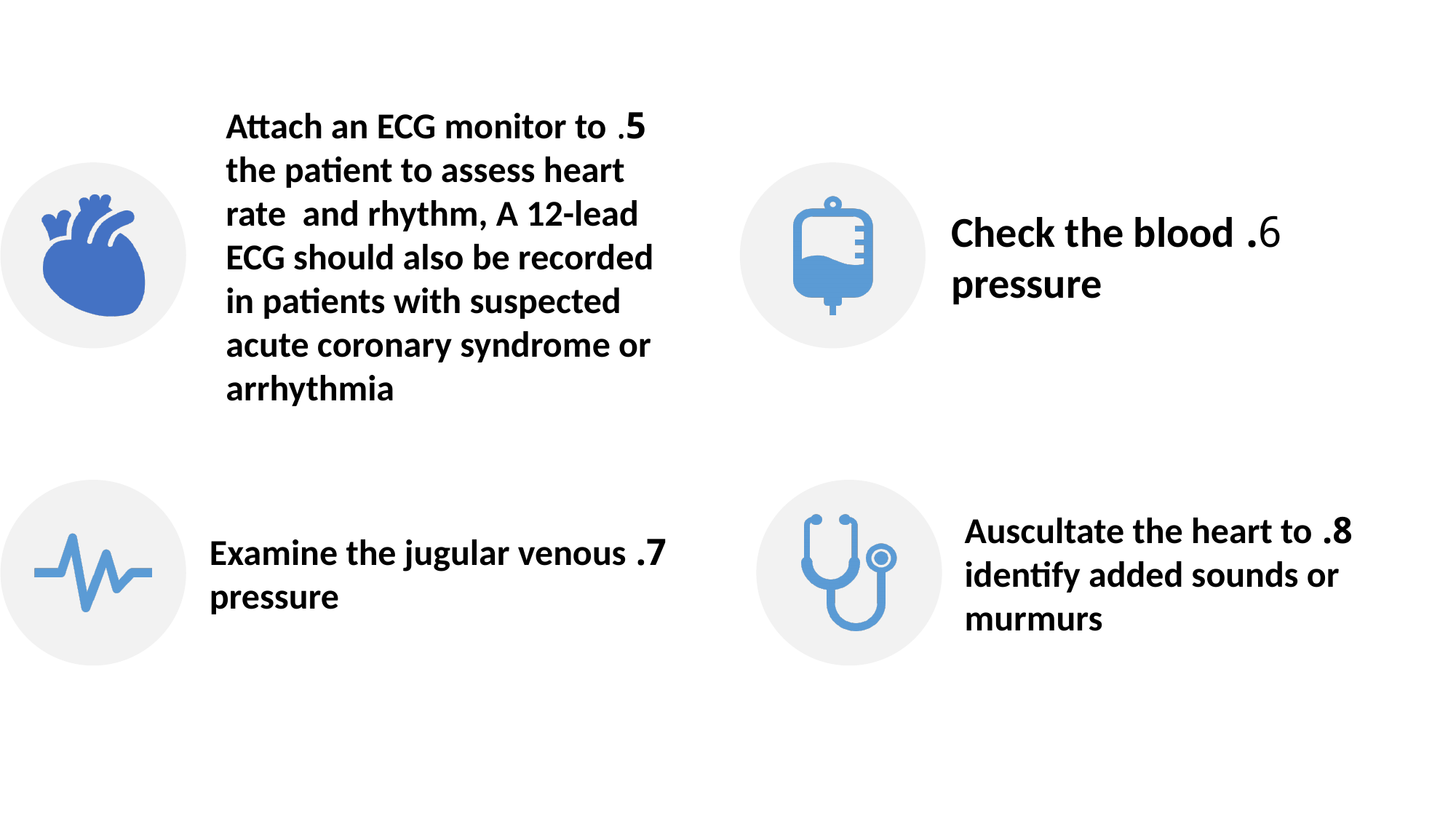

5. Attach an ECG monitor to the patient to assess heart rate  and rhythm, A 12-lead ECG should also be recorded in patients with suspected acute coronary syndrome or arrhythmia
6. Check the blood pressure
7. Examine the jugular venous pressure
8. Auscultate the heart to identify added sounds or murmurs